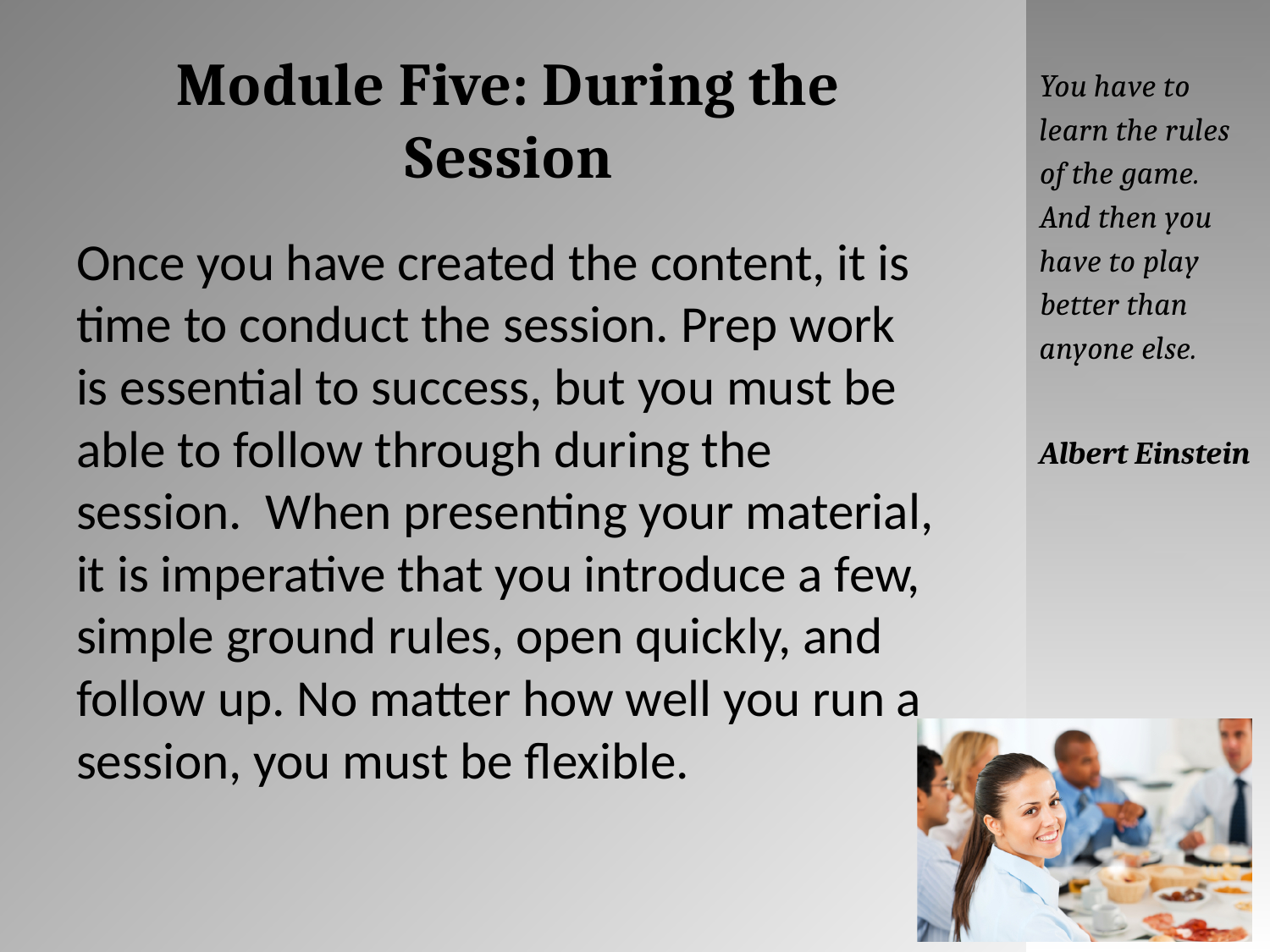

# Module Five: During the Session
You have to learn the rules of the game. And then you have to play better than anyone else.
Albert Einstein
Once you have created the content, it is time to conduct the session. Prep work is essential to success, but you must be able to follow through during the session.  When presenting your material, it is imperative that you introduce a few, simple ground rules, open quickly, and follow up. No matter how well you run a session, you must be flexible.